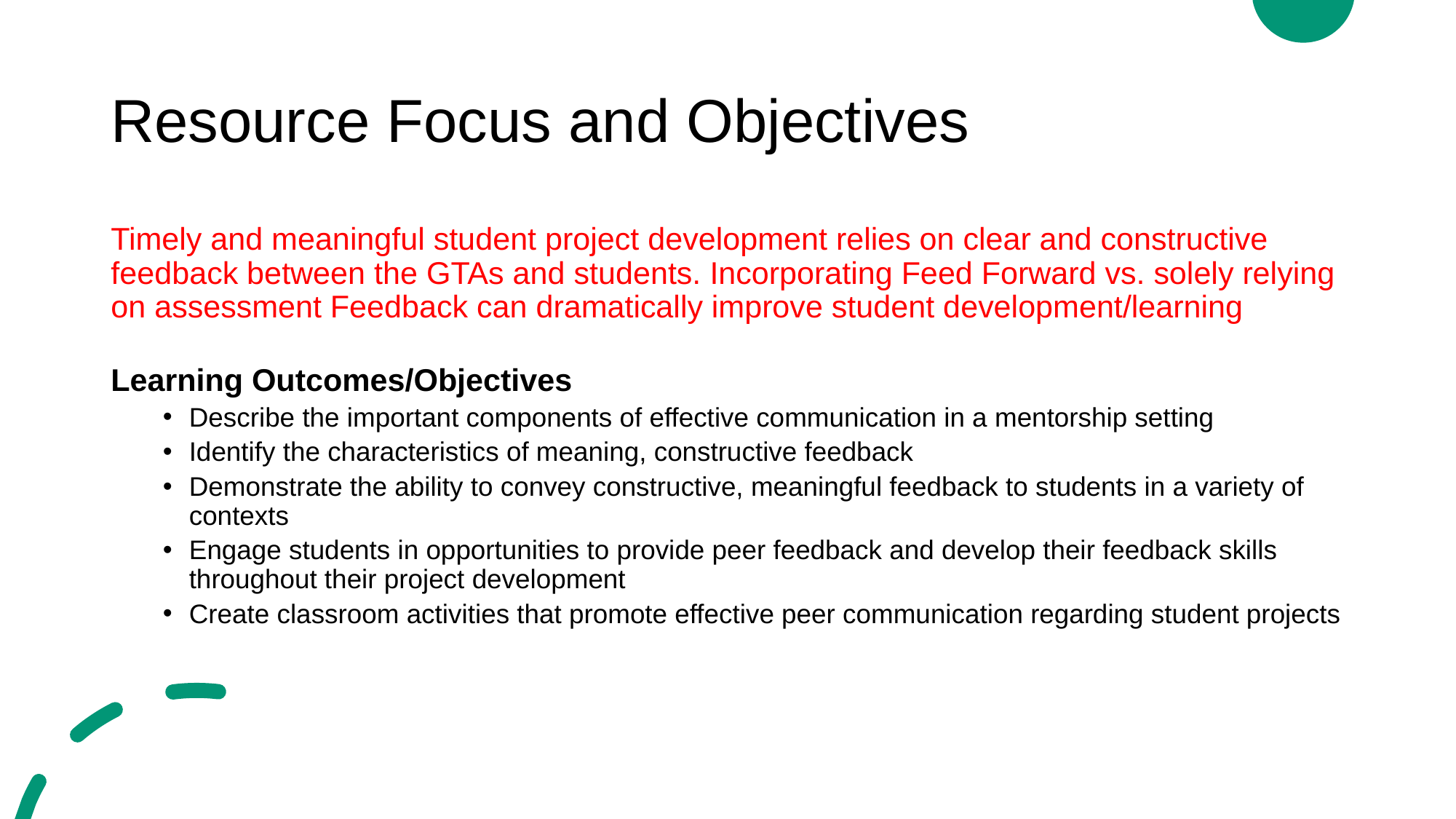

# Resource Focus and Objectives
Timely and meaningful student project development relies on clear and constructive feedback between the GTAs and students. Incorporating Feed Forward vs. solely relying on assessment Feedback can dramatically improve student development/learning

Learning Outcomes/Objectives
Describe the important components of effective communication in a mentorship setting
Identify the characteristics of meaning, constructive feedback
Demonstrate the ability to convey constructive, meaningful feedback to students in a variety of contexts
Engage students in opportunities to provide peer feedback and develop their feedback skills throughout their project development
Create classroom activities that promote effective peer communication regarding student projects